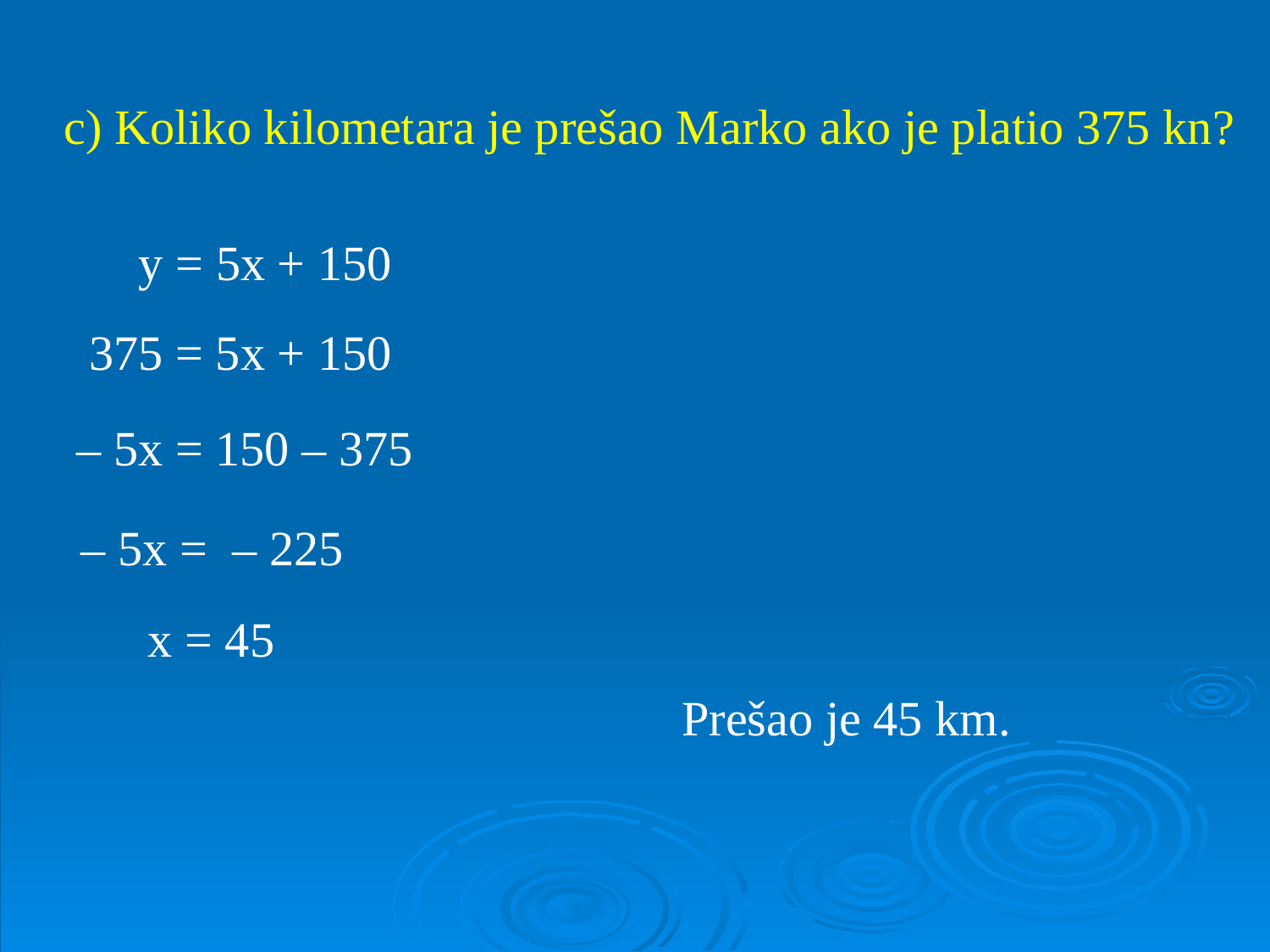

c) Koliko kilometara je prešao Marko ako je platio 375 kn?
y = 5x + 150
375 = 5x + 150
 – 5x = 150 – 375
 – 5x =  – 225
 x = 45
 Prešao je 45 km.